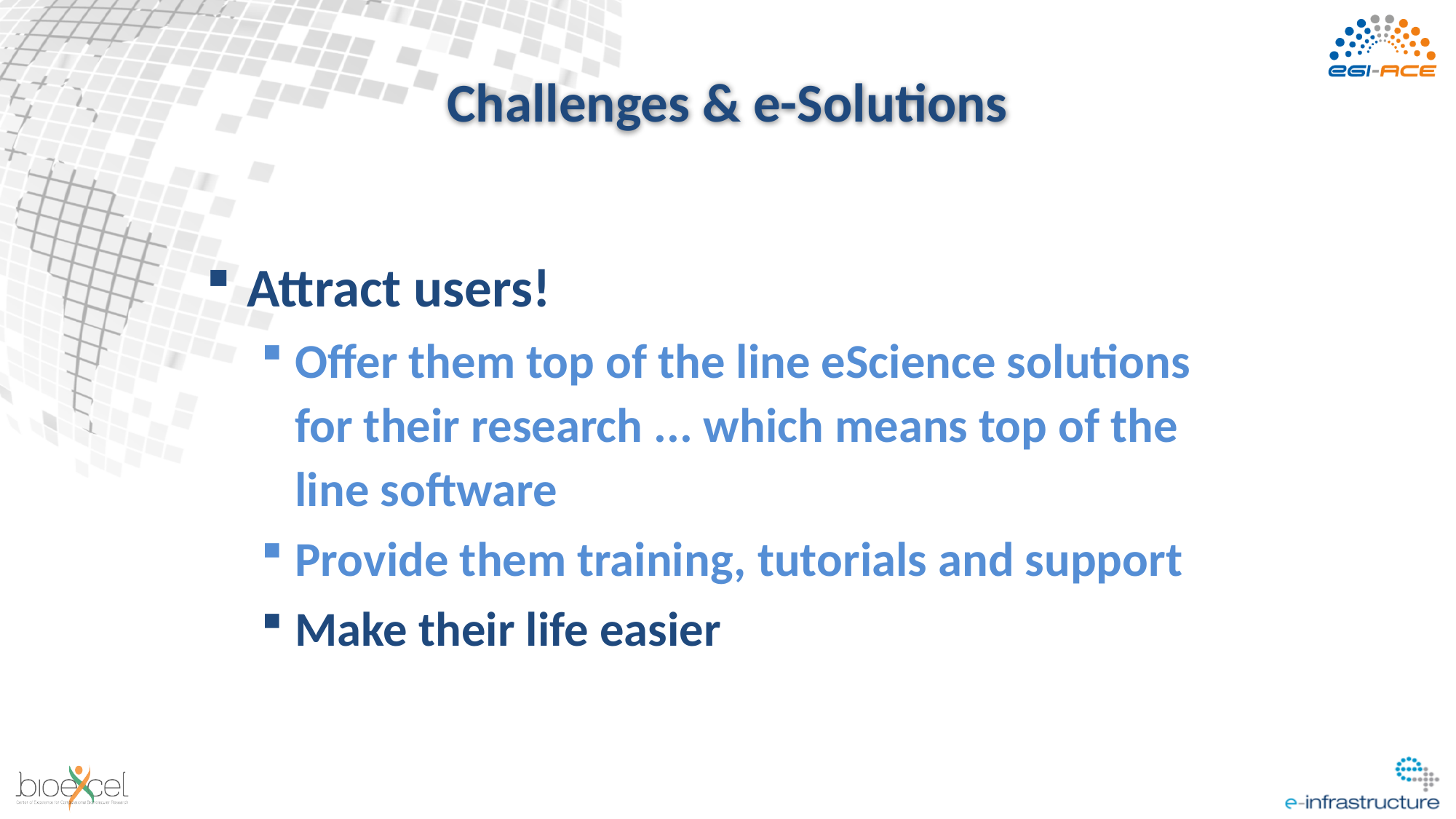

# Challenges & e-Solutions

Attract users!
Offer them top of the line eScience solutions for their research ... which means top of the line software
Provide them training, tutorials and support
Make their life easier